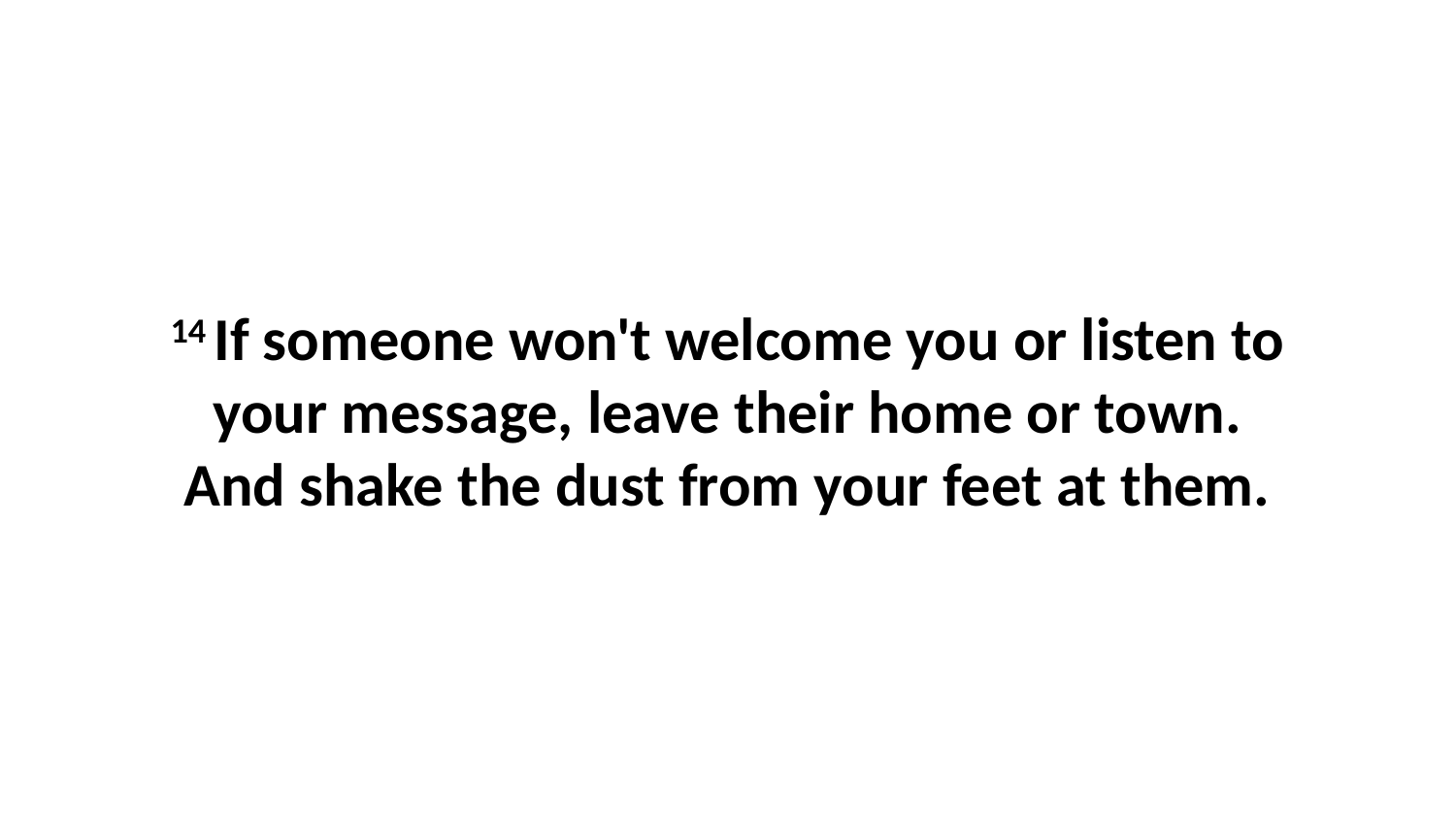

14 If someone won't welcome you or listen to your message, leave their home or town. And shake the dust from your feet at them.